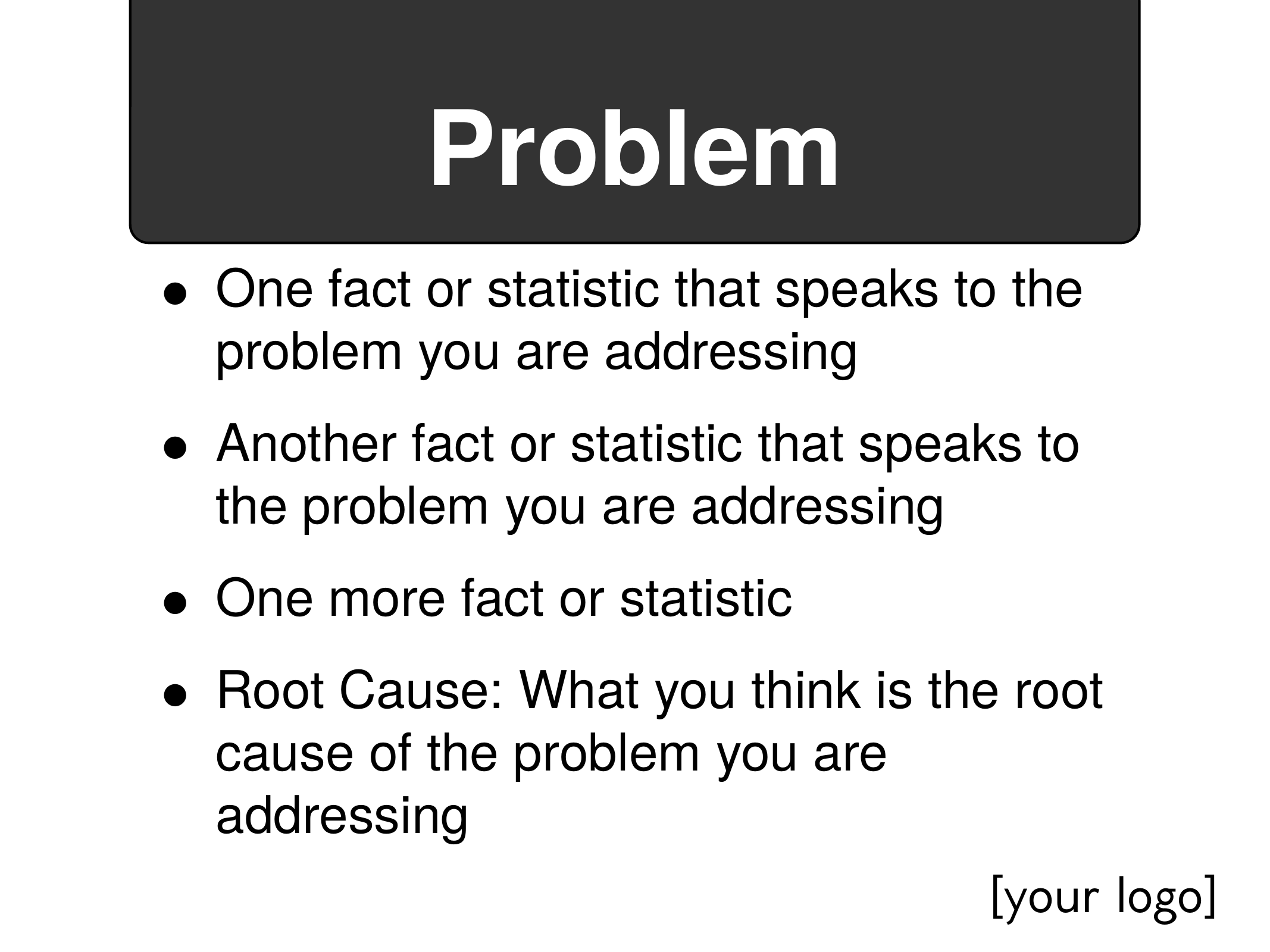

# Problem
One fact or statistic that speaks to the problem you are addressing
Another fact or statistic that speaks to the problem you are addressing
One more fact or statistic
Root Cause: What you think is the root cause of the problem you are addressing
[your logo]